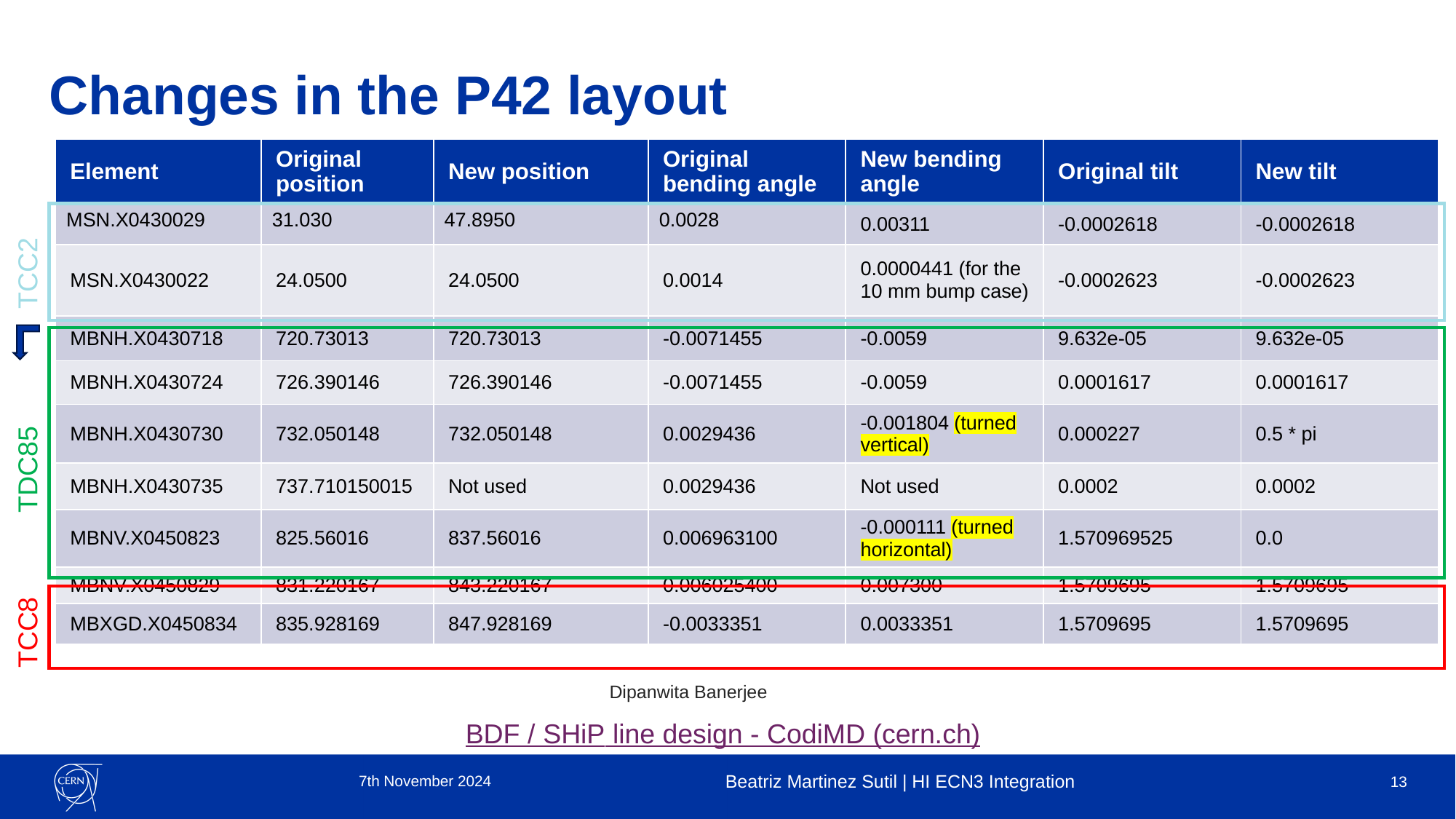

Changes in the P42 layout
| Element | Original position | New position | Original bending angle | New bending angle | Original tilt | New tilt |
| --- | --- | --- | --- | --- | --- | --- |
| MSN.X0430029 | 31.030 | 47.8950 | 0.0028 | 0.00311 | -0.0002618 | -0.0002618 |
| MSN.X0430022 | 24.0500 | 24.0500 | 0.0014 | 0.0000441 (for the 10 mm bump case) | -0.0002623 | -0.0002623 |
| MBNH.X0430718 | 720.73013 | 720.73013 | -0.0071455 | -0.0059 | 9.632e-05 | 9.632e-05 |
| MBNH.X0430724 | 726.390146 | 726.390146 | -0.0071455 | -0.0059 | 0.0001617 | 0.0001617 |
| MBNH.X0430730 | 732.050148 | 732.050148 | 0.0029436 | -0.001804 (turned vertical) | 0.000227 | 0.5 \* pi |
| MBNH.X0430735 | 737.710150015 | Not used | 0.0029436 | Not used | 0.0002 | 0.0002 |
| MBNV.X0450823 | 825.56016 | 837.56016 | 0.006963100 | -0.000111 (turned horizontal) | 1.570969525 | 0.0 |
| MBNV.X0450829 | 831.220167 | 843.220167 | 0.006025400 | 0.007300 | 1.5709695 | 1.5709695 |
| MBXGD.X0450834 | 835.928169 | 847.928169 | -0.0033351 | 0.0033351 | 1.5709695 | 1.5709695 |

TCC2

TDC85

TCC8
Dipanwita Banerjee
BDF / SHiP line design - CodiMD (cern.ch)
7th November 2024
Beatriz Martinez Sutil | HI ECN3 Integration
13